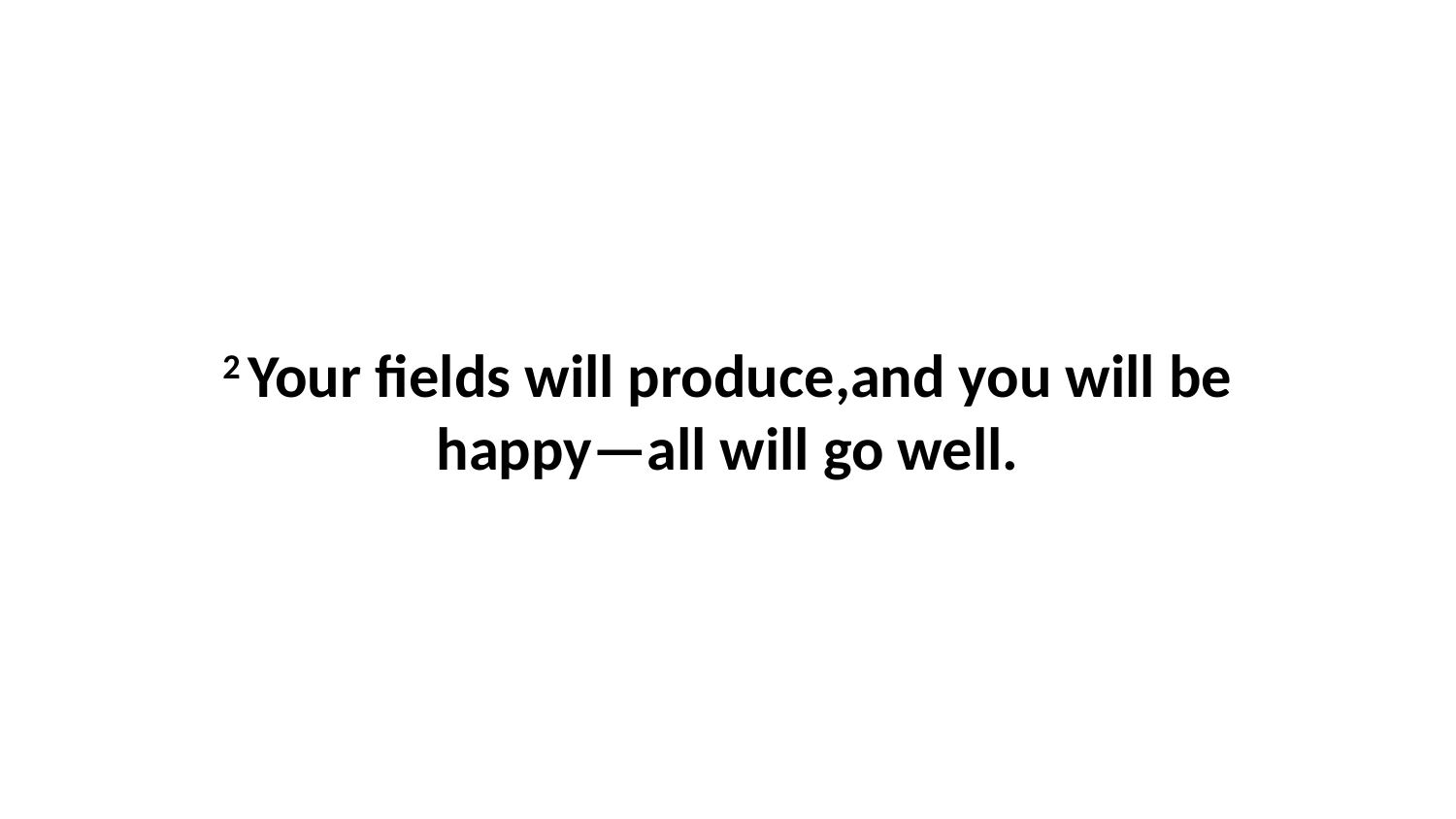

2 Your fields will produce,and you will be happy—all will go well.